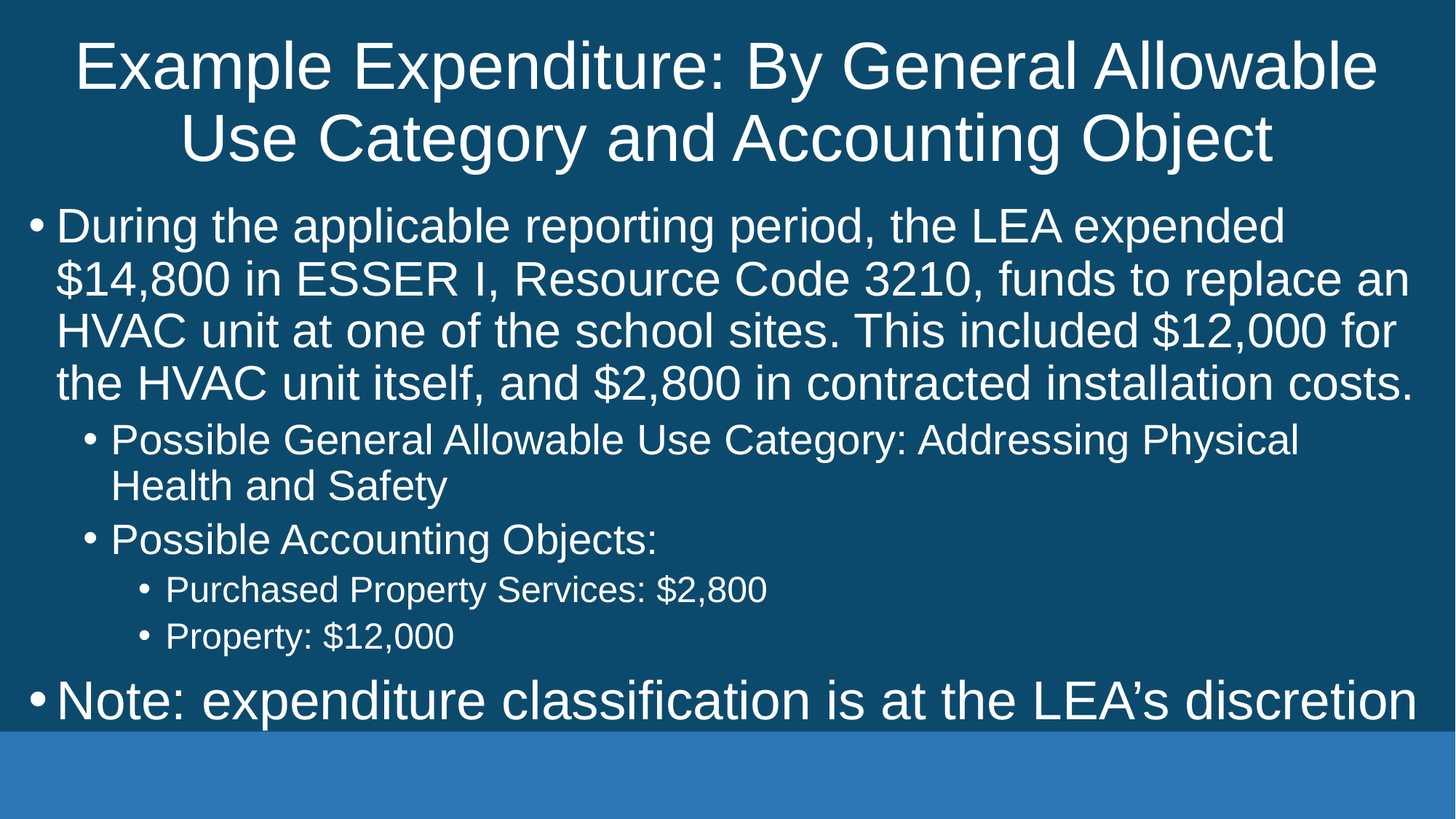

# Example Expenditure: By General Allowable Use Category and Accounting Object
During the applicable reporting period, the LEA expended $14,800 in ESSER I, Resource Code 3210, funds to replace an HVAC unit at one of the school sites. This included $12,000 for the HVAC unit itself, and $2,800 in contracted installation costs.
Possible General Allowable Use Category: Addressing Physical Health and Safety
Possible Accounting Objects:
Purchased Property Services: $2,800
Property: $12,000
Note: expenditure classification is at the LEA’s discretion